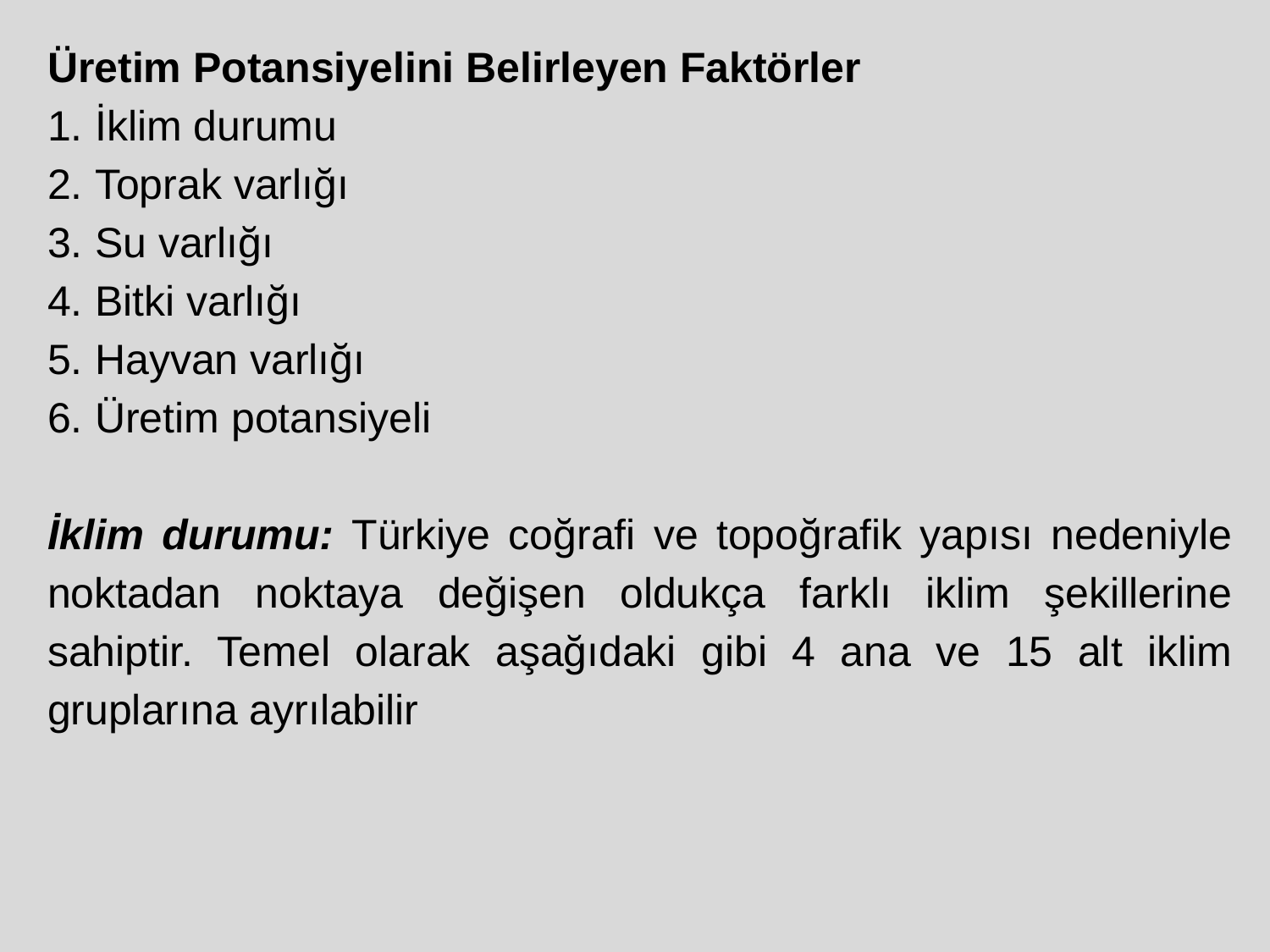

Üretim Potansiyelini Belirleyen Faktörler
İklim durumu
Toprak varlığı
Su varlığı
Bitki varlığı
Hayvan varlığı
Üretim potansiyeli

İklim durumu: Türkiye coğrafi ve topoğrafik yapısı nedeniyle noktadan noktaya değişen oldukça farklı iklim şekillerine sahiptir. Temel olarak aşağıdaki gibi 4 ana ve 15 alt iklim gruplarına ayrılabilir